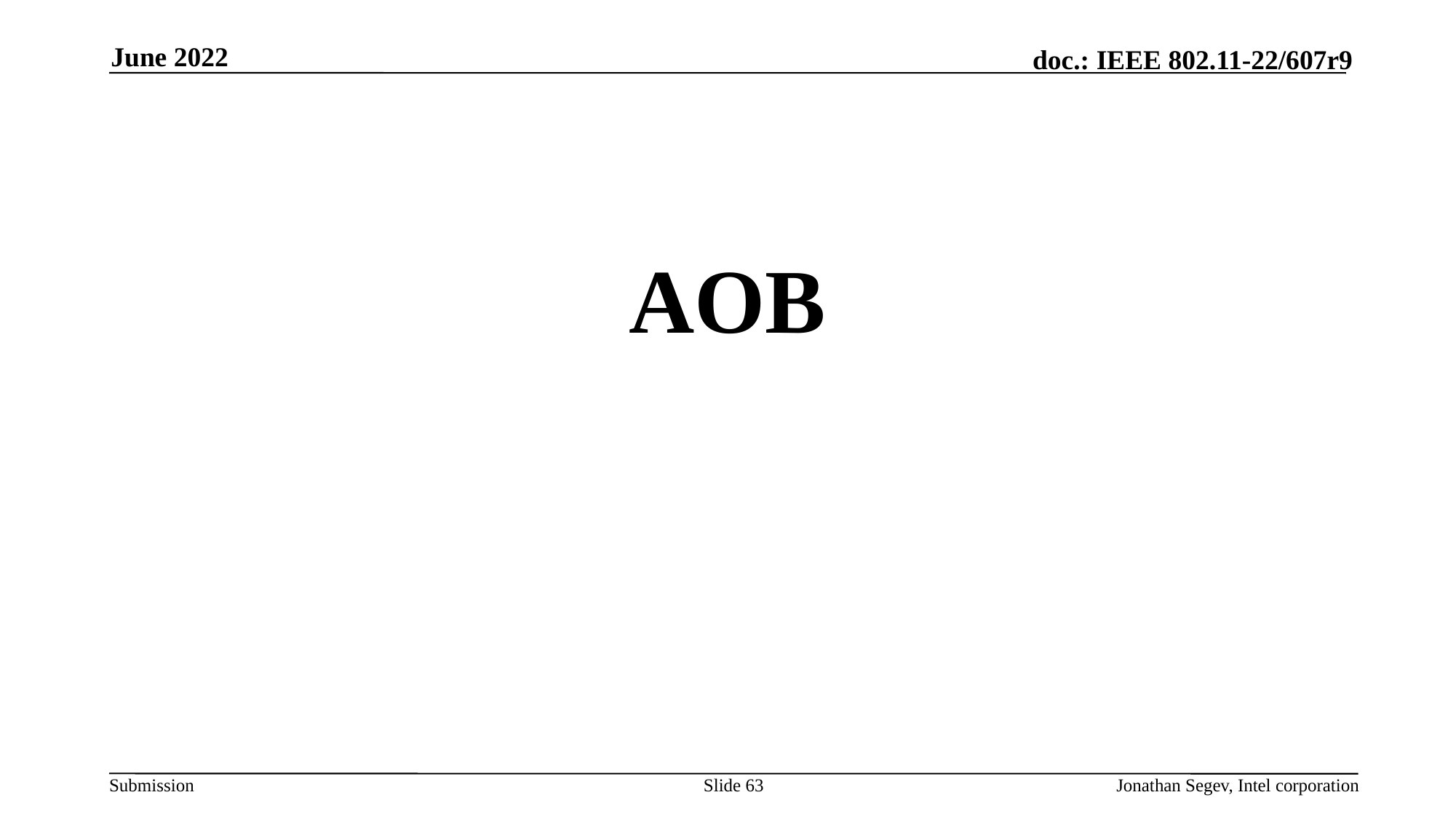

June 2022
#
AOB
Slide 63
Jonathan Segev, Intel corporation